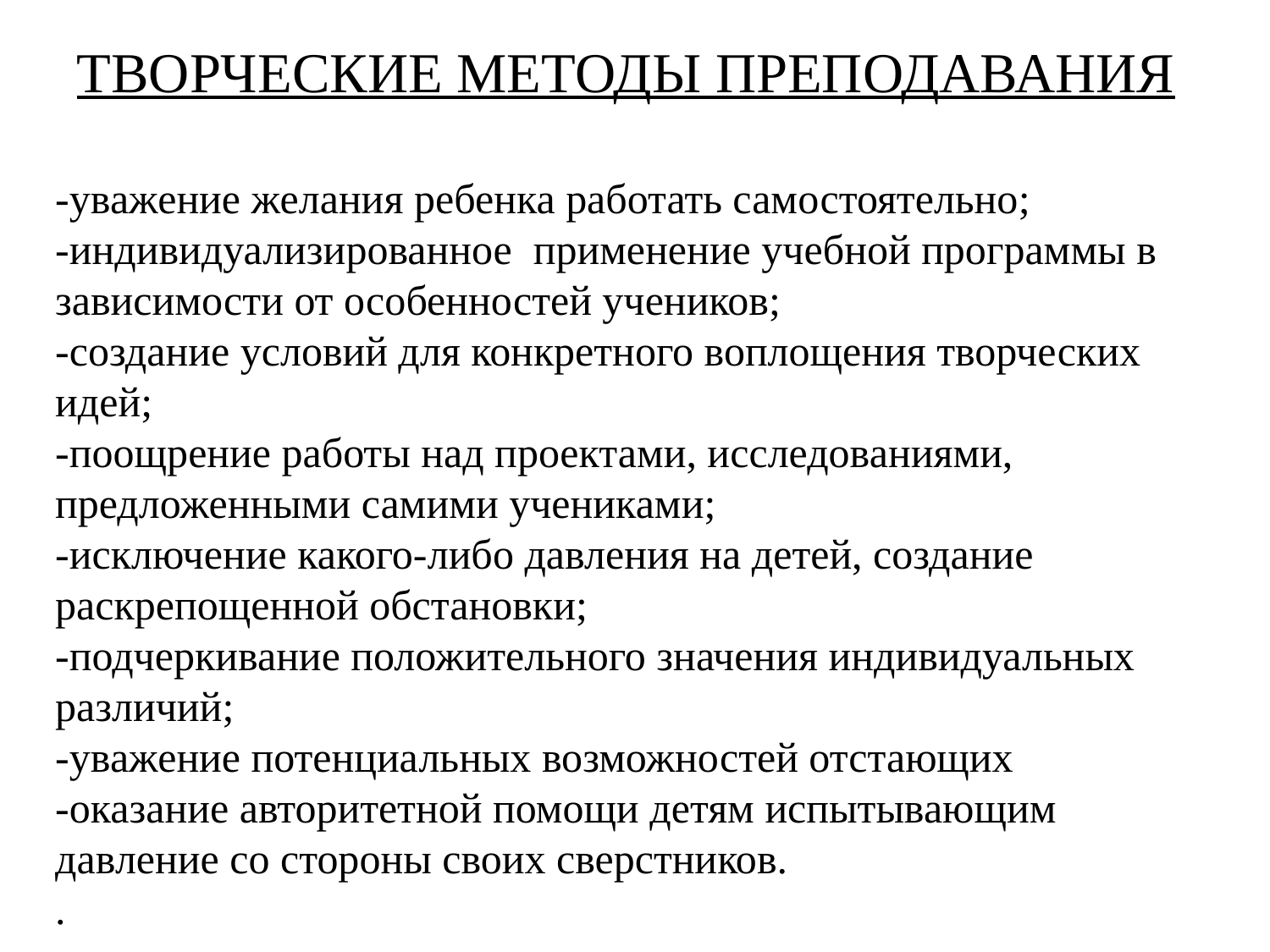

ТВОРЧЕСКИЕ МЕТОДЫ ПРЕПОДАВАНИЯ

-уважение желания ребенка работать самостоятельно;
-индивидуализированное  применение учебной программы в зависимости от особенностей учеников;
-создание условий для конкретного воплощения творческих идей;
-поощрение работы над проектами, исследованиями, предложенными самими учениками;
-исключение какого-либо давления на детей, создание раскрепощенной обстановки;
-подчеркивание положительного значения индивидуальных различий;
-уважение потенциальных возможностей отстающих
-оказание авторитетной помощи детям испытывающим давление со стороны своих сверстников.
.